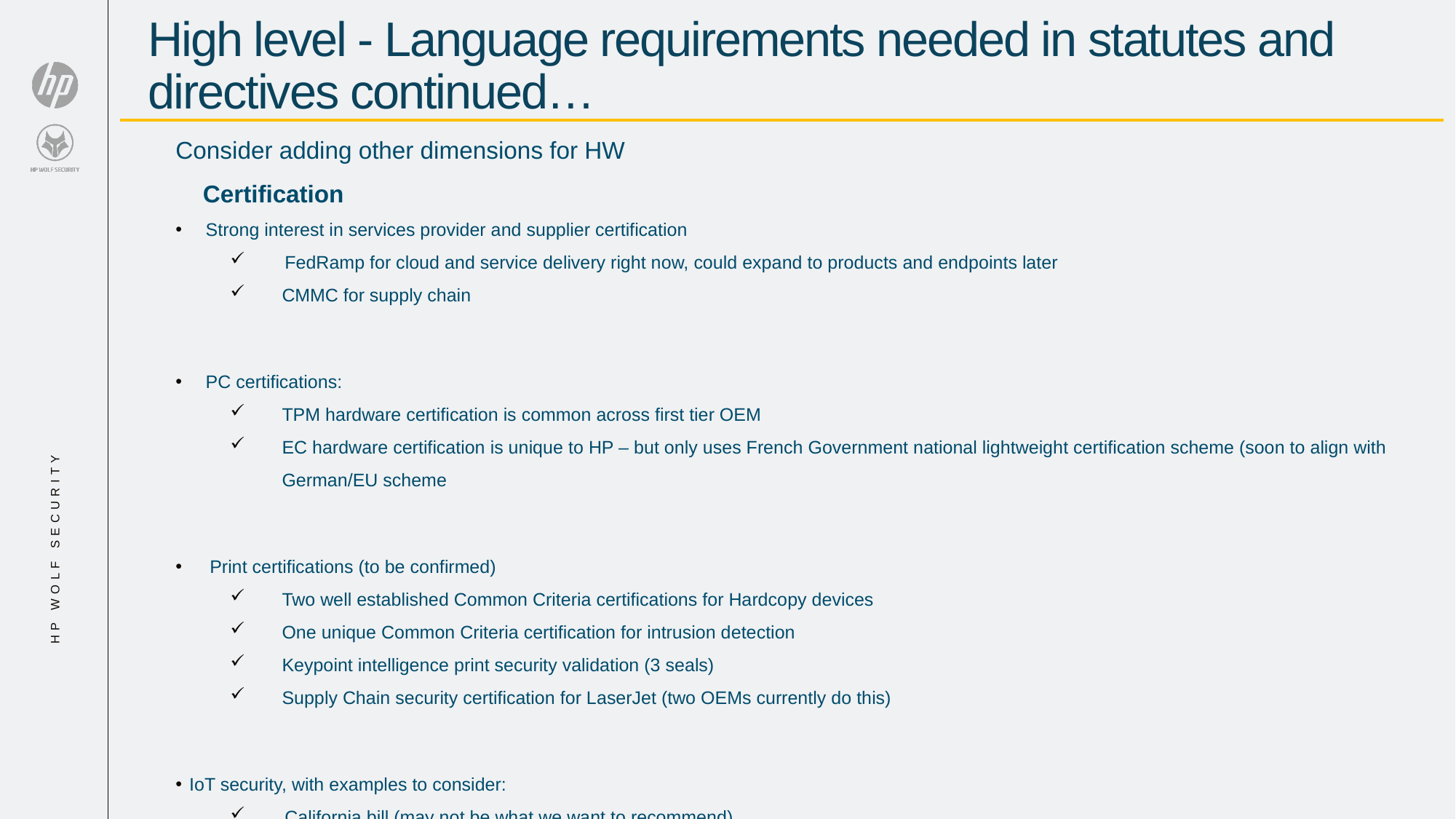

# High level - Language requirements needed in statutes and directives continued…
Consider adding other dimensions for HW
Certification
Strong interest in services provider and supplier certification
FedRamp for cloud and service delivery right now, could expand to products and endpoints later
CMMC for supply chain

PC certifications:
TPM hardware certification is common across first tier OEM
EC hardware certification is unique to HP – but only uses French Government national lightweight certification scheme (soon to align with German/EU scheme

Print certifications (to be confirmed)
Two well established Common Criteria certifications for Hardcopy devices
One unique Common Criteria certification for intrusion detection
Keypoint intelligence print security validation (3 seals)
Supply Chain security certification for LaserJet (two OEMs currently do this)

IoT security, with examples to consider:
California bill (may not be what we want to recommend)
ETSI EN standard (HP involvement in helping lead in IoT security standard with Print)
UK legislation